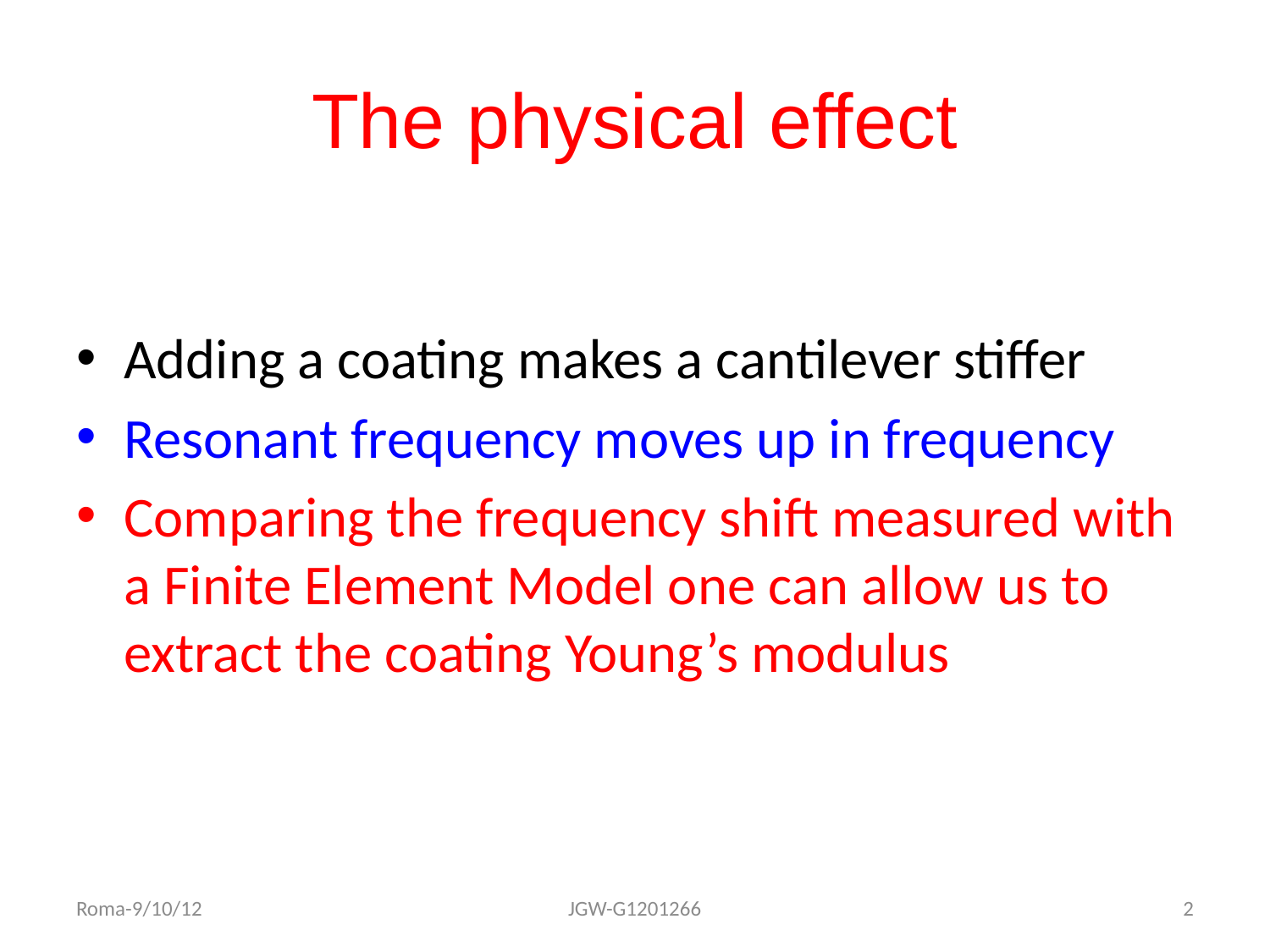

# The physical effect
Adding a coating makes a cantilever stiffer
Resonant frequency moves up in frequency
Comparing the frequency shift measured with a Finite Element Model one can allow us to extract the coating Young’s modulus

Roma-9/10/12
JGW-G1201266
2